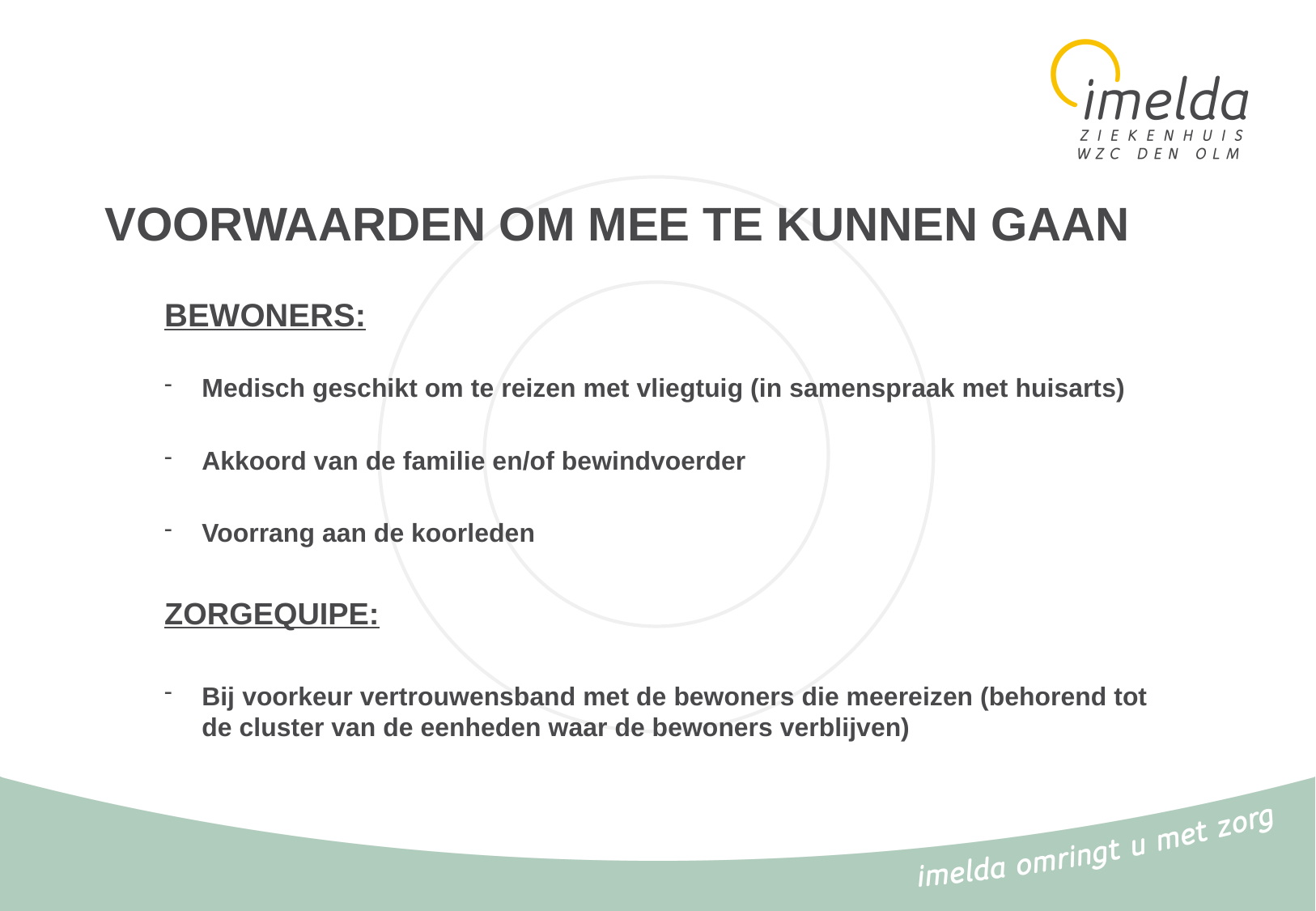

# VOORWAARDEN OM MEE TE KUNNEN GAAN
BEWONERS:

Medisch geschikt om te reizen met vliegtuig (in samenspraak met huisarts)

Akkoord van de familie en/of bewindvoerder

Voorrang aan de koorleden

ZORGEQUIPE:

Bij voorkeur vertrouwensband met de bewoners die meereizen (behorend tot de cluster van de eenheden waar de bewoners verblijven)